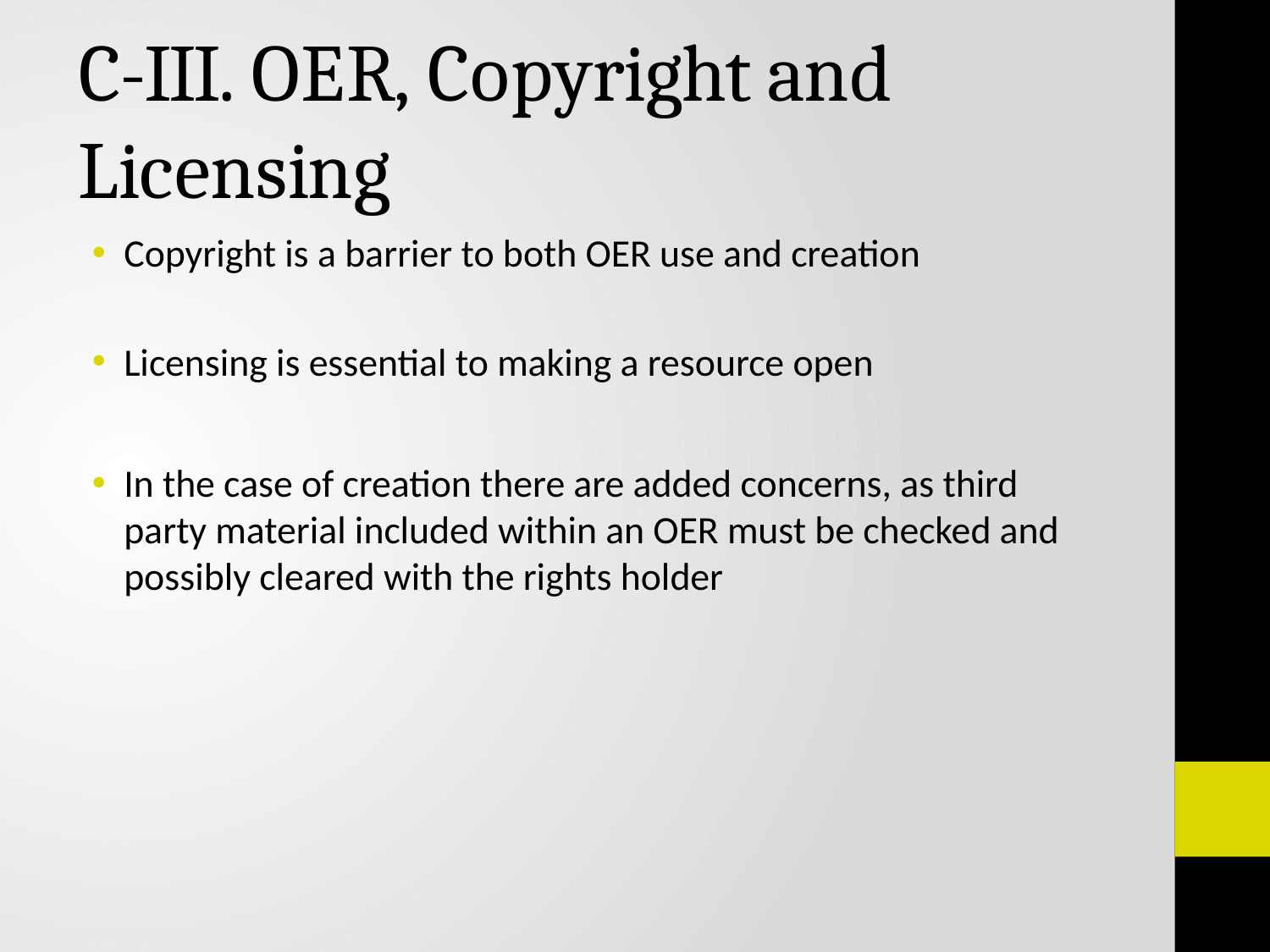

# C-III. OER, Copyright and Licensing
Copyright is a barrier to both OER use and creation

Licensing is essential to making a resource open

In the case of creation there are added concerns, as third party material included within an OER must be checked and possibly cleared with the rights holder